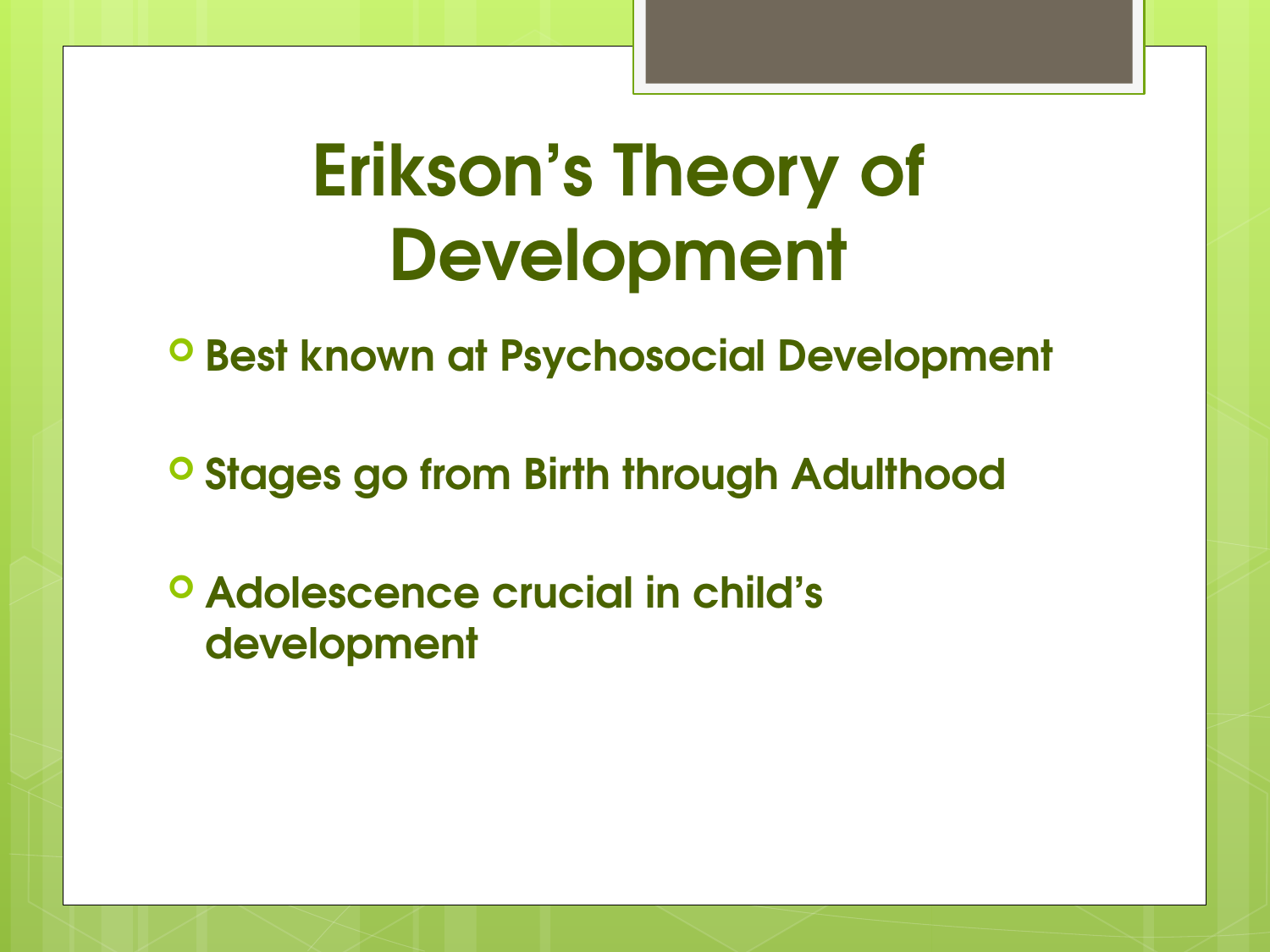

# Erikson’s Theory of Development
Best known at Psychosocial Development

Stages go from Birth through Adulthood

Adolescence crucial in child’s development